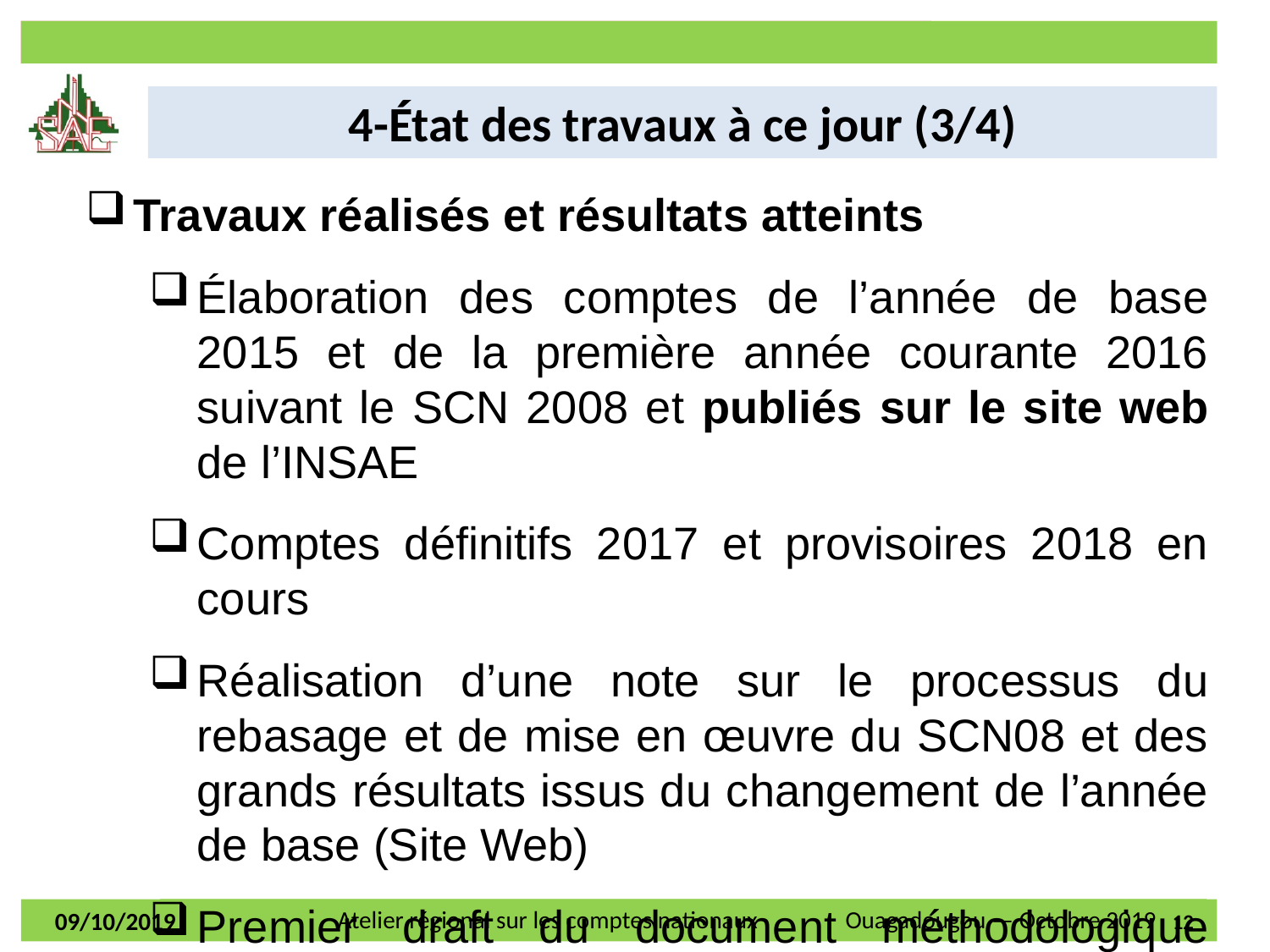

4-État des travaux à ce jour (3/4)

Travaux réalisés et résultats atteints
Élaboration des comptes de l’année de base 2015 et de la première année courante 2016 suivant le SCN 2008 et publiés sur le site web de l’INSAE
Comptes définitifs 2017 et provisoires 2018 en cours
Réalisation d’une note sur le processus du rebasage et de mise en œuvre du SCN08 et des grands résultats issus du changement de l’année de base (Site Web)
Premier draft du document méthodologique d’élaboration des comptes nationaux suivant le SCN08